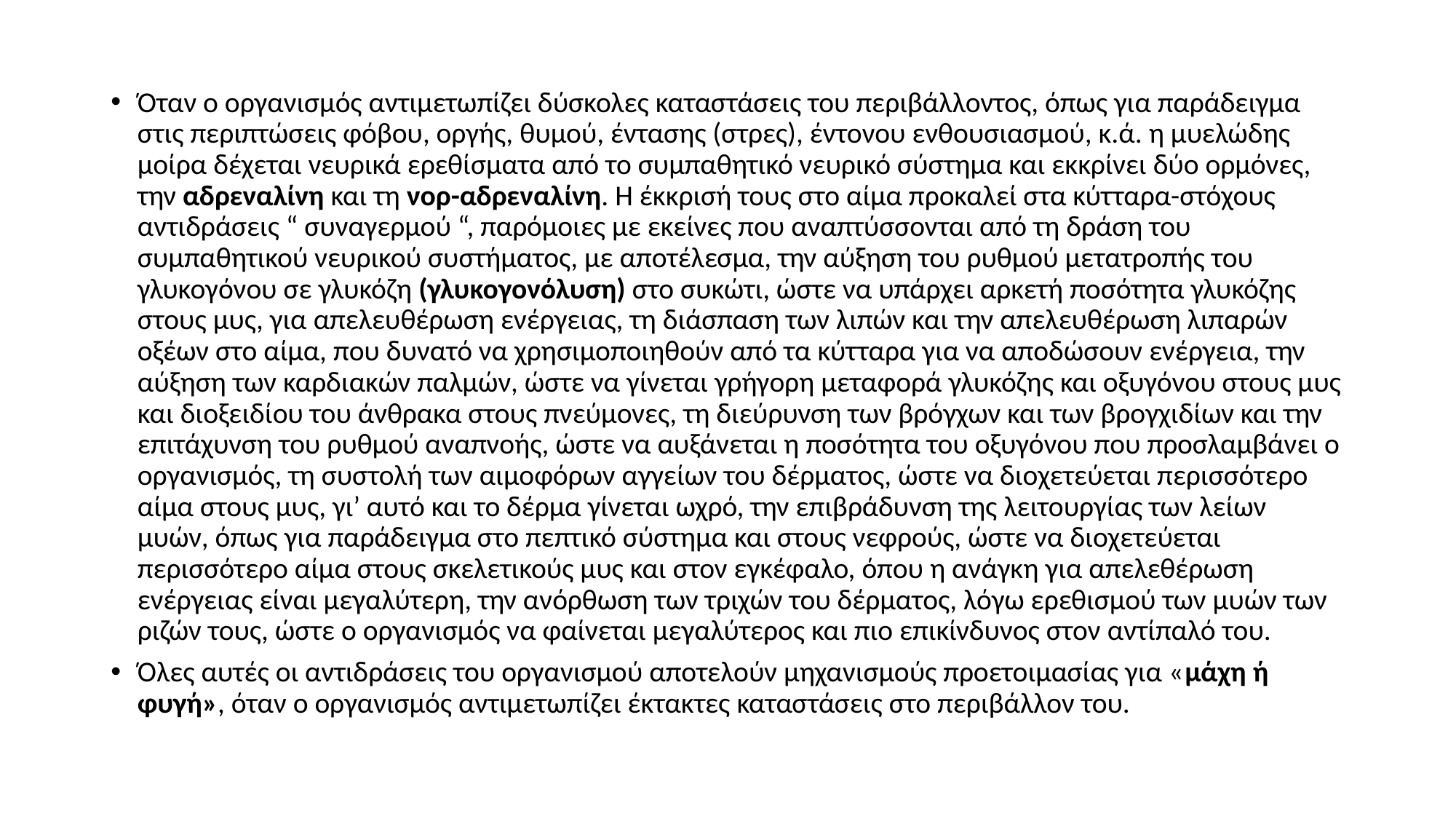

Όταν ο οργανισμός αντιμετωπίζει δύσκολες καταστάσεις του περιβάλλοντος, όπως για παράδειγμα στις περιπτώσεις φόβου, οργής, θυμού, έντασης (στρες), έντονου ενθουσιασμού, κ.ά. η μυελώδης μοίρα δέχεται νευρικά ερεθίσματα από το συμπαθητικό νευρικό σύστημα και εκκρίνει δύο ορμόνες, την αδρεναλίνη και τη νορ-αδρεναλίνη. Η έκκρισή τους στο αίμα προκαλεί στα κύτταρα-στόχους  αντιδράσεις “ συναγερμού “, παρόμοιες με εκείνες που αναπτύσσονται από τη δράση του συμπαθητικού νευρικού συστήματος, με αποτέλεσμα, την αύξηση του ρυθμού μετατροπής του γλυκογόνου σε γλυκόζη (γλυκογονόλυση) στο συκώτι, ώστε να υπάρχει αρκετή ποσότητα γλυκόζης στους μυς, για απελευθέρωση ενέργειας, τη διάσπαση των λιπών και την απελευθέρωση λιπαρών οξέων στο αίμα, που δυνατό να χρησιμοποιηθούν από τα κύτταρα για να αποδώσουν ενέργεια, την αύξηση των καρδιακών παλμών, ώστε να γίνεται γρήγορη μεταφορά γλυκόζης και οξυγόνου στους μυς και διοξειδίου του άνθρακα στους πνεύμονες, τη διεύρυνση των βρόγχων και των βρογχιδίων και την επιτάχυνση του ρυθμού αναπνοής, ώστε να αυξάνεται η ποσότητα του οξυγόνου που προσλαμβάνει ο οργανισμός, τη συστολή των αιμοφόρων αγγείων του δέρματος, ώστε να διοχετεύεται περισσότερο αίμα στους μυς, γι’ αυτό και το δέρμα γίνεται ωχρό, την επιβράδυνση της λειτουργίας των λείων μυών, όπως για παράδειγμα στο πεπτικό σύστημα και στους νεφρούς, ώστε να διοχετεύεται περισσότερο αίμα στους σκελετικούς μυς και στον εγκέφαλο, όπου η ανάγκη για απελεθέρωση ενέργειας είναι μεγαλύτερη, την ανόρθωση των τριχών του δέρματος, λόγω ερεθισμού των μυών των ριζών τους, ώστε ο οργανισμός να φαίνεται μεγαλύτερος και πιο επικίνδυνος στον αντίπαλό του.
Όλες αυτές οι αντιδράσεις του οργανισμού αποτελούν μηχανισμούς προετοιμασίας για «μάχη ή φυγή», όταν ο οργανισμός αντιμετωπίζει έκτακτες καταστάσεις στο περιβάλλον του.